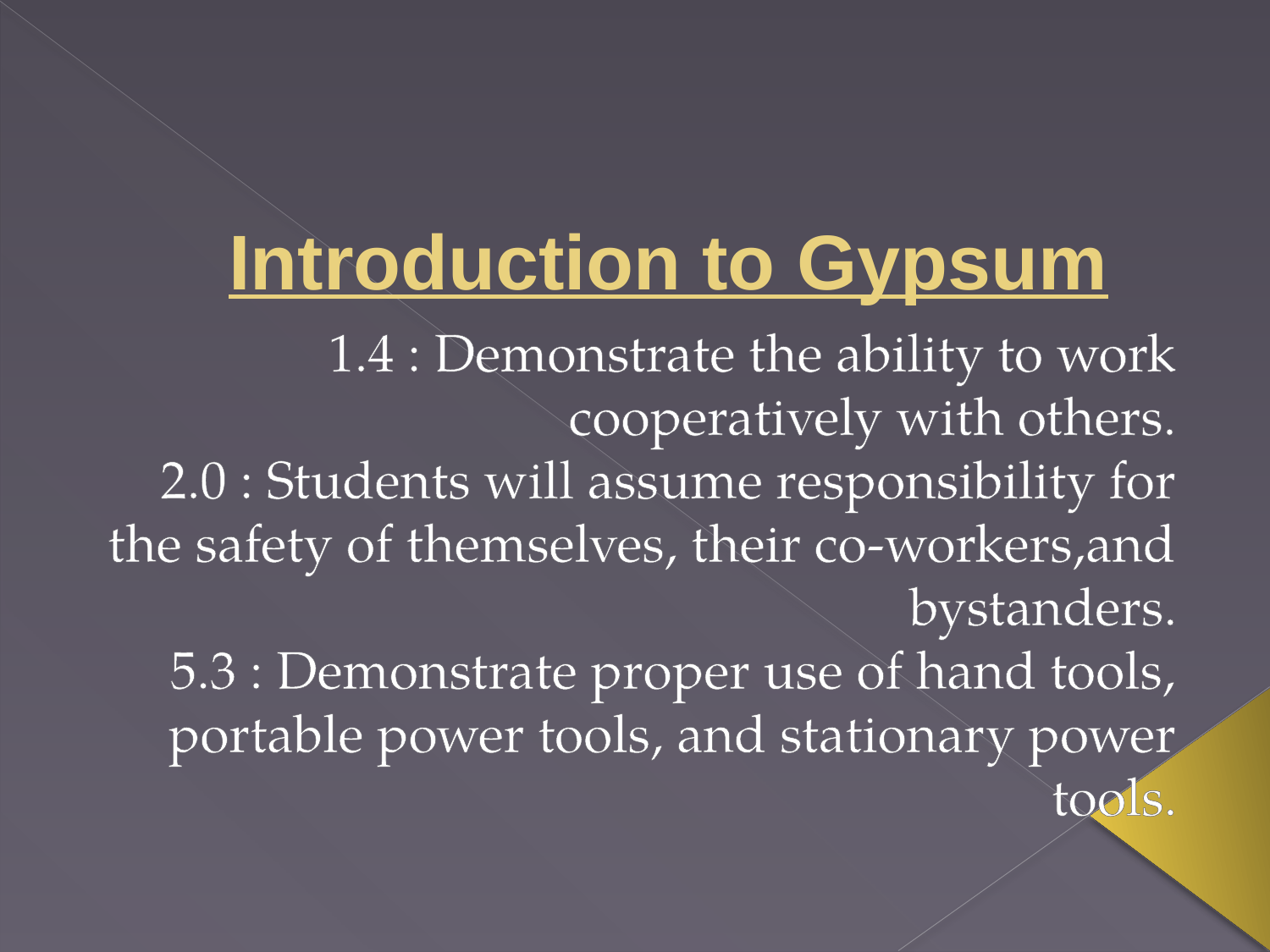

# Introduction to Gypsum
1.4 : Demonstrate the ability to work cooperatively with others.
2.0 : Students will assume responsibility for the safety of themselves, their co-workers,and bystanders.
5.3 : Demonstrate proper use of hand tools, portable power tools, and stationary power tools.